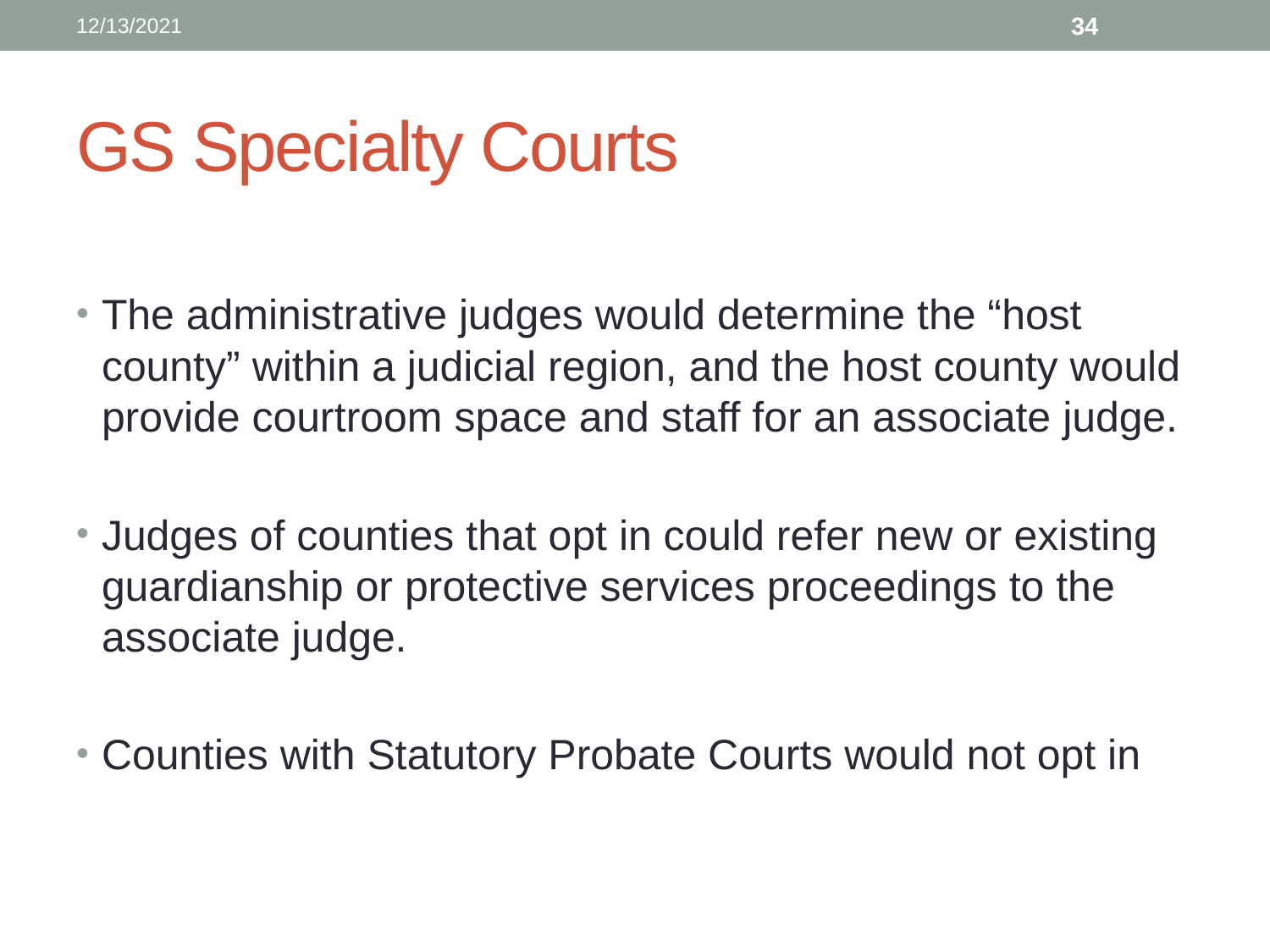

12/13/2021
34
# GS Specialty Courts

The administrative judges would determine the “host county” within a judicial region, and the host county would provide courtroom space and staff for an associate judge.

Judges of counties that opt in could refer new or existing guardianship or protective services proceedings to the associate judge.

Counties with Statutory Probate Courts would not opt in